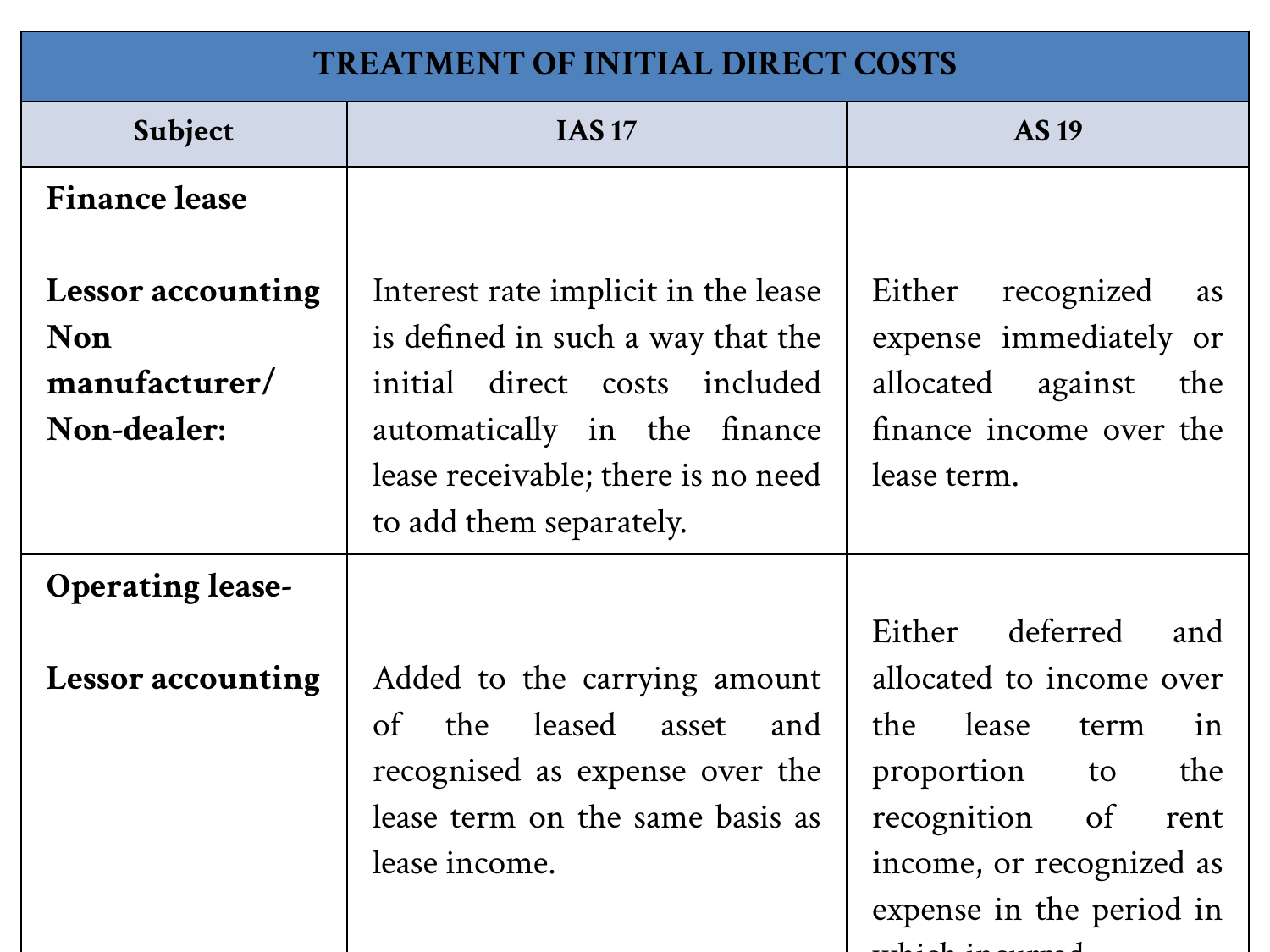

| TREATMENT OF INITIAL DIRECT COSTS |  |  |
| --- | --- | --- |
| Subject | IAS 17 | AS 19 |
| Finance lease Lessor accounting Non manufacturer/ Non-dealer: | Interest rate implicit in the lease is defined in such a way that the initial direct costs included automatically in the finance lease receivable; there is no need to add them separately. | Either recognized as expense immediately or allocated against the finance income over the lease term. |
| Operating lease- Lessor accounting | Added to the carrying amount of the leased asset and recognised as expense over the lease term on the same basis as lease income. | Either deferred and allocated to income over the lease term in proportion to the recognition of rent income, or recognized as expense in the period in which incurred. |